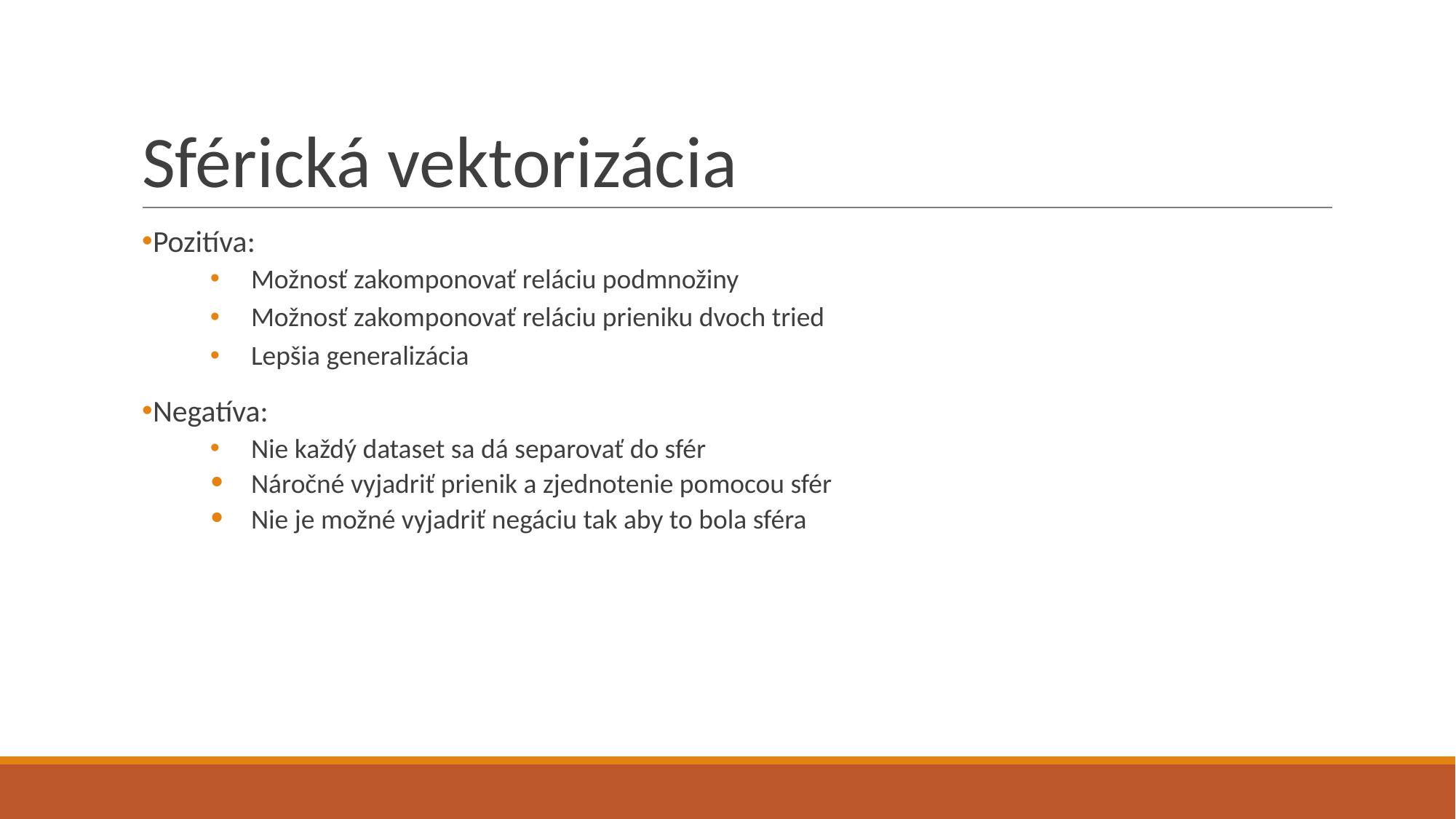

# Sférická vektorizácia
Pozitíva:
Možnosť zakomponovať reláciu podmnožiny
Možnosť zakomponovať reláciu prieniku dvoch tried
Lepšia generalizácia
Negatíva:
Nie každý dataset sa dá separovať do sfér
Náročné vyjadriť prienik a zjednotenie pomocou sfér
Nie je možné vyjadriť negáciu tak aby to bola sféra